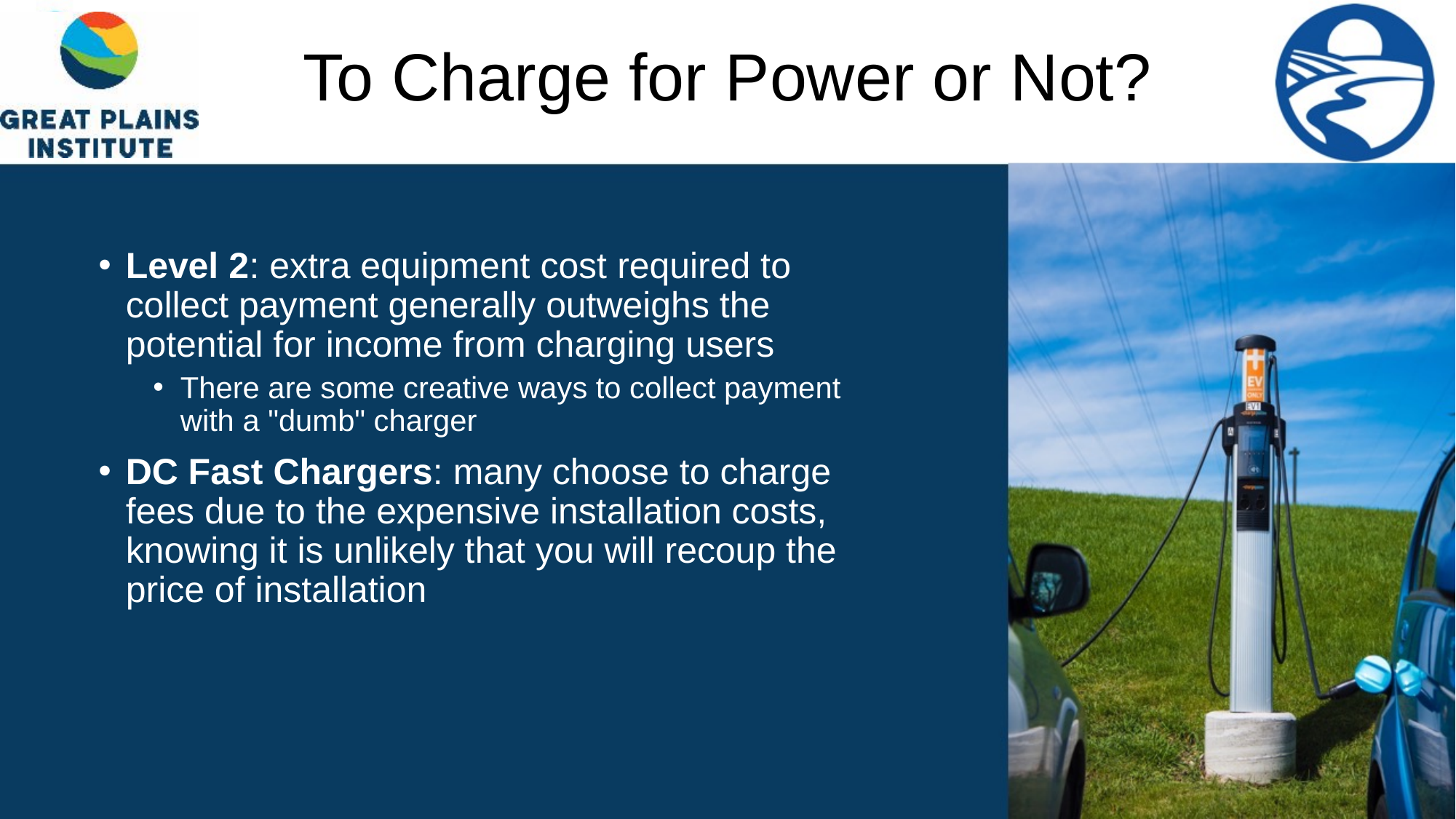

# To Charge for Power or Not?
Level 2: extra equipment cost required to collect payment generally outweighs the potential for income from charging users
There are some creative ways to collect payment with a "dumb" charger
DC Fast Chargers: many choose to charge fees due to the expensive installation costs, knowing it is unlikely that you will recoup the price of installation